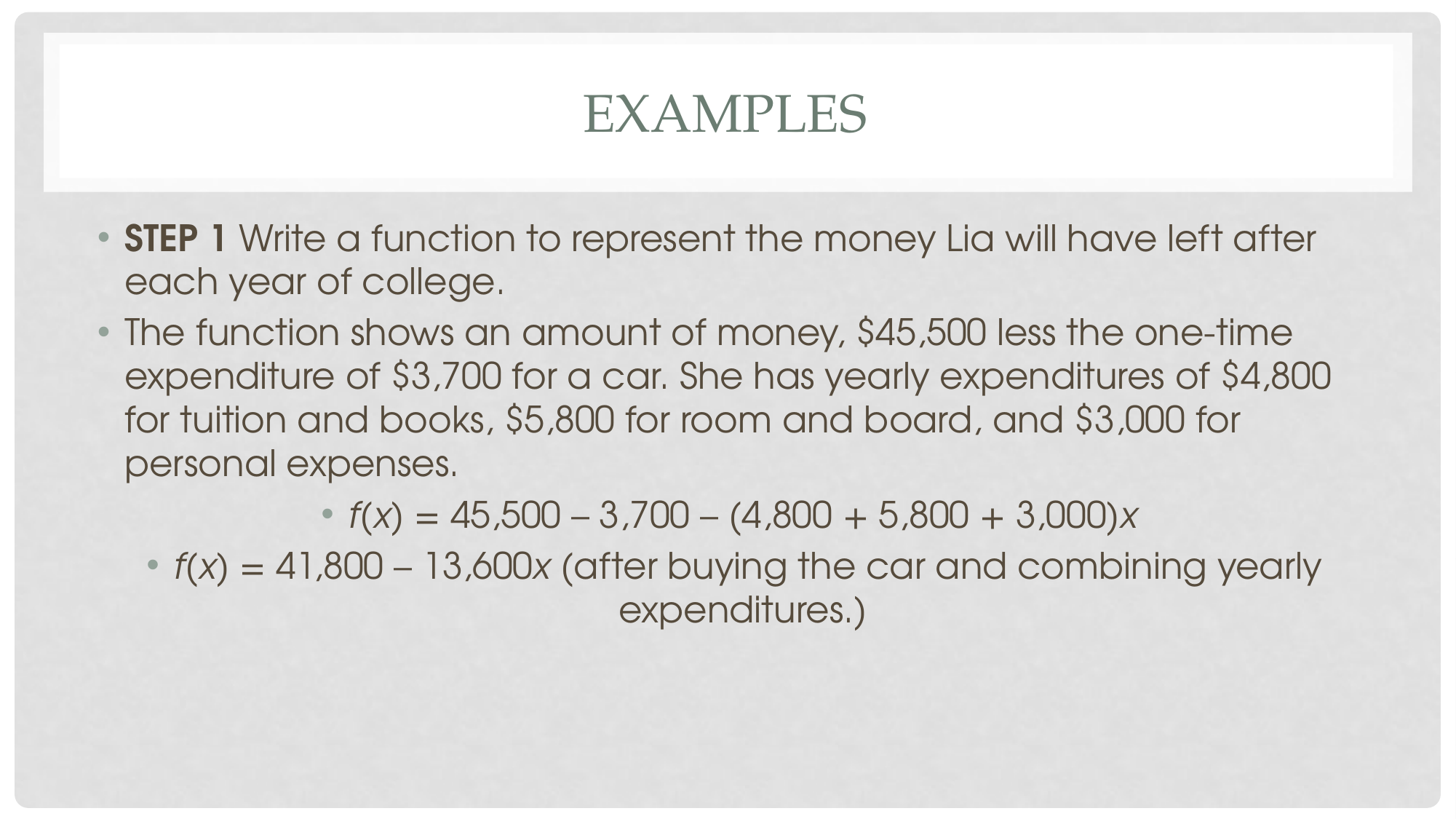

# Examples
STEP 1 Write a function to represent the money Lia will have left after each year of college.
The function shows an amount of money, $45,500 less the one-time expenditure of $3,700 for a car. She has yearly expenditures of $4,800 for tuition and books, $5,800 for room and board, and $3,000 for personal expenses.
f(x) = 45,500 – 3,700 – (4,800 + 5,800 + 3,000)x
f(x) = 41,800 – 13,600x (after buying the car and combining yearly expenditures.)